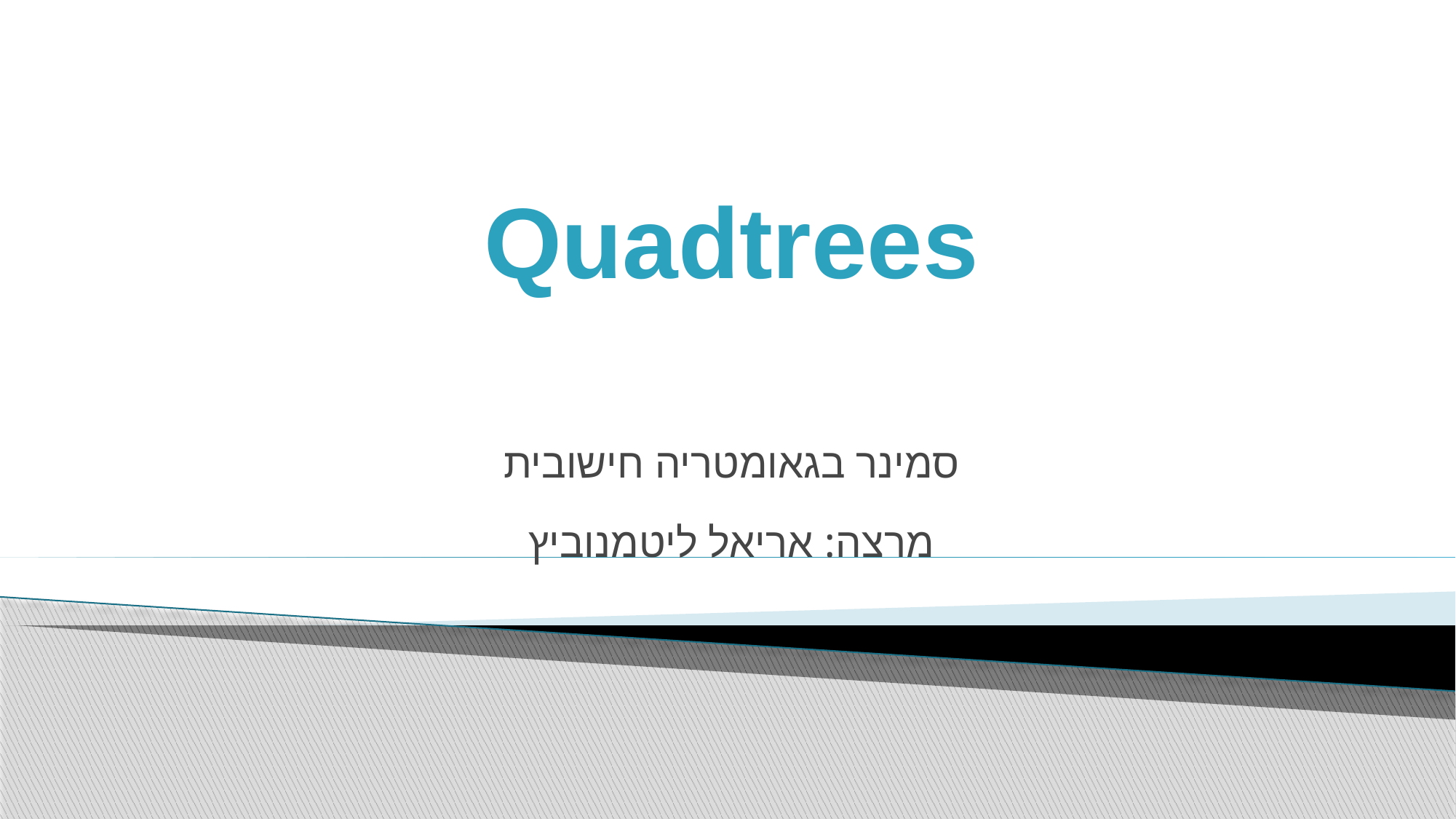

# Quadtrees
סמינר בגאומטריה חישובית

מרצה: אריאל ליטמנוביץ